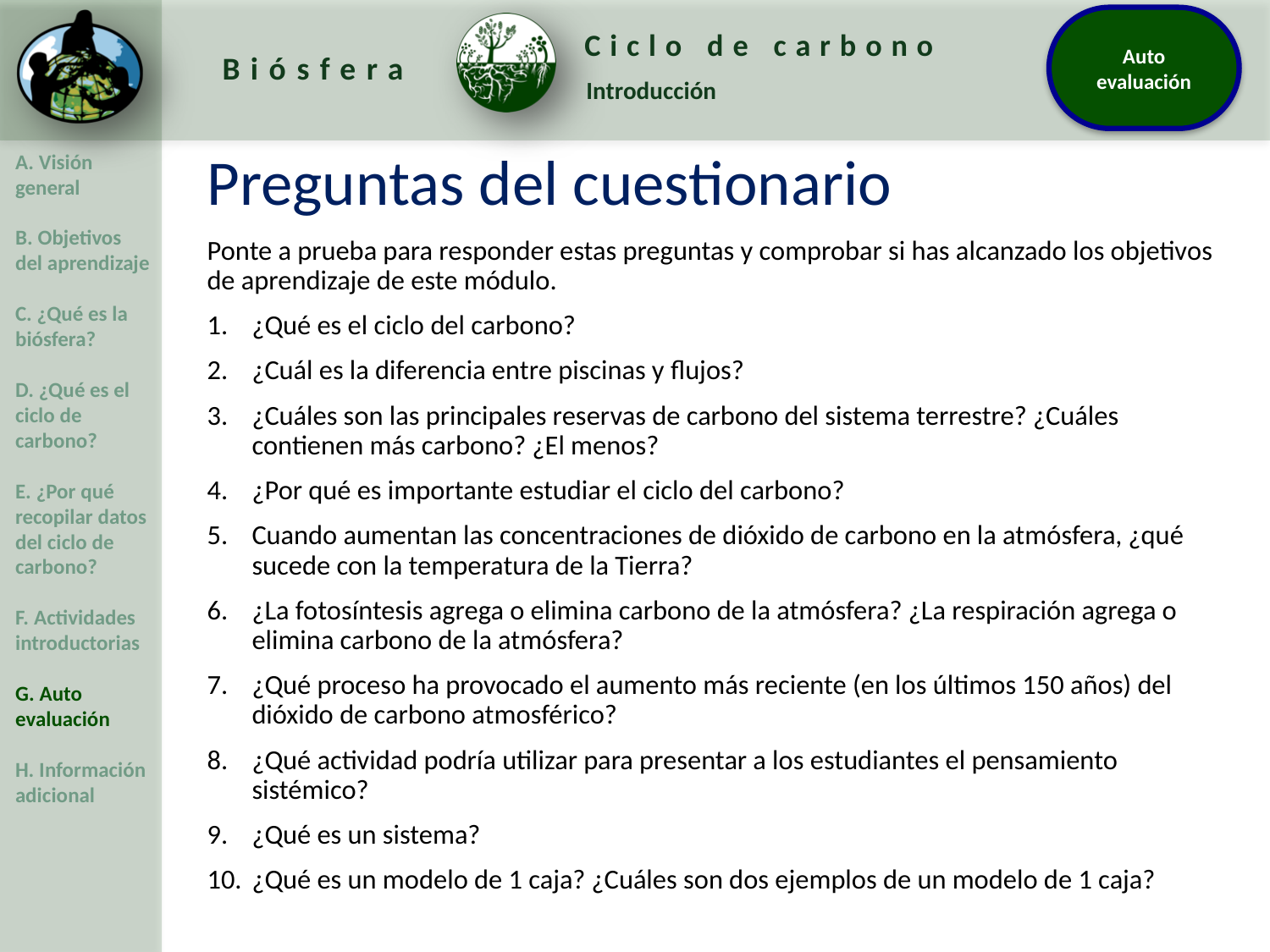

Preguntas del cuestionario
Ponte a prueba para responder estas preguntas y comprobar si has alcanzado los objetivos de aprendizaje de este módulo.
¿Qué es el ciclo del carbono?
¿Cuál es la diferencia entre piscinas y flujos?
¿Cuáles son las principales reservas de carbono del sistema terrestre? ¿Cuáles contienen más carbono? ¿El menos?
¿Por qué es importante estudiar el ciclo del carbono?
Cuando aumentan las concentraciones de dióxido de carbono en la atmósfera, ¿qué sucede con la temperatura de la Tierra?
¿La fotosíntesis agrega o elimina carbono de la atmósfera? ¿La respiración agrega o elimina carbono de la atmósfera?
¿Qué proceso ha provocado el aumento más reciente (en los últimos 150 años) del dióxido de carbono atmosférico?
¿Qué actividad podría utilizar para presentar a los estudiantes el pensamiento sistémico?
¿Qué es un sistema?
¿Qué es un modelo de 1 caja? ¿Cuáles son dos ejemplos de un modelo de 1 caja?